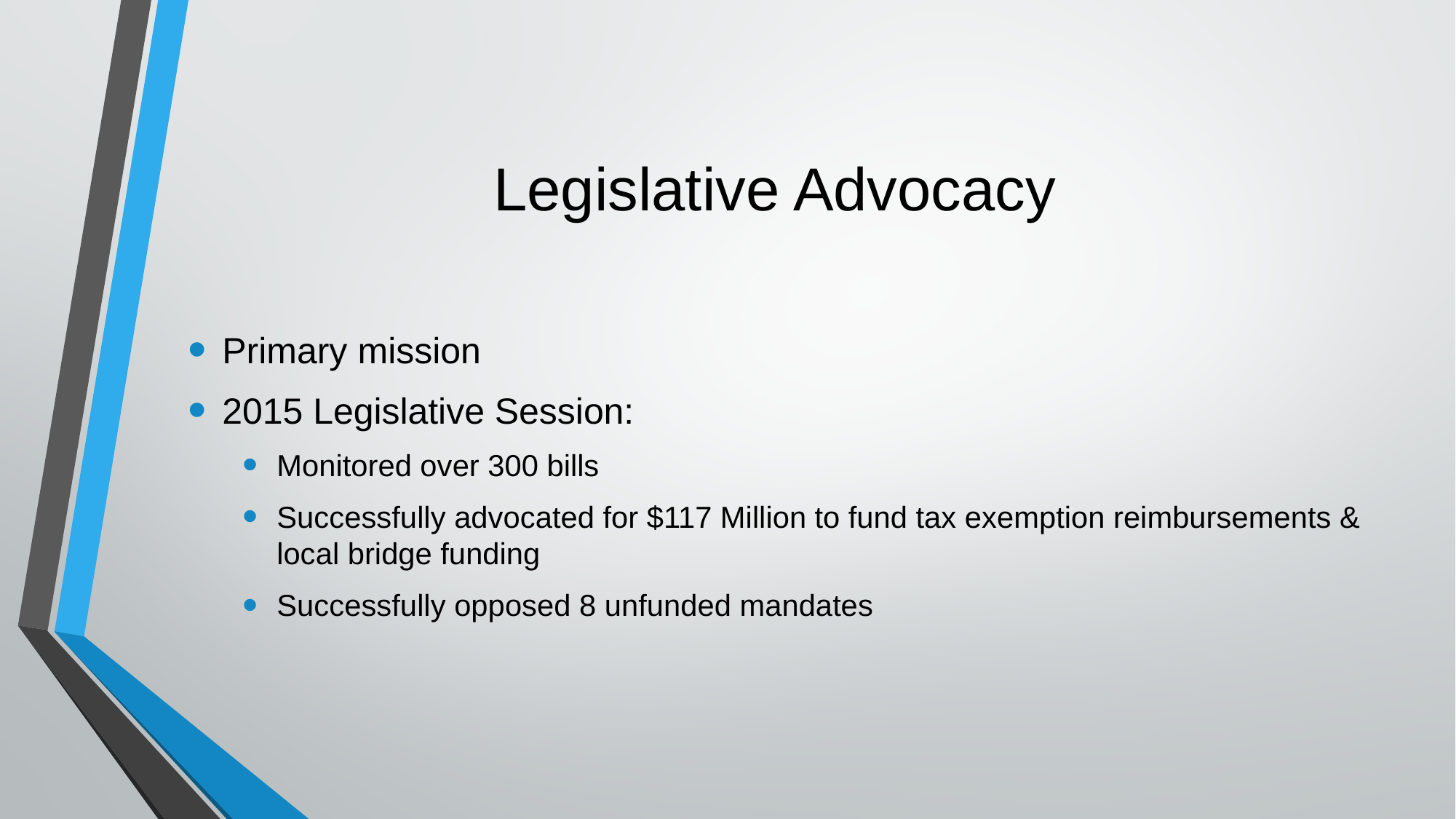

# Legislative Advocacy
Primary mission
2015 Legislative Session:
Monitored over 300 bills
Successfully advocated for $117 Million to fund tax exemption reimbursements & local bridge funding
Successfully opposed 8 unfunded mandates